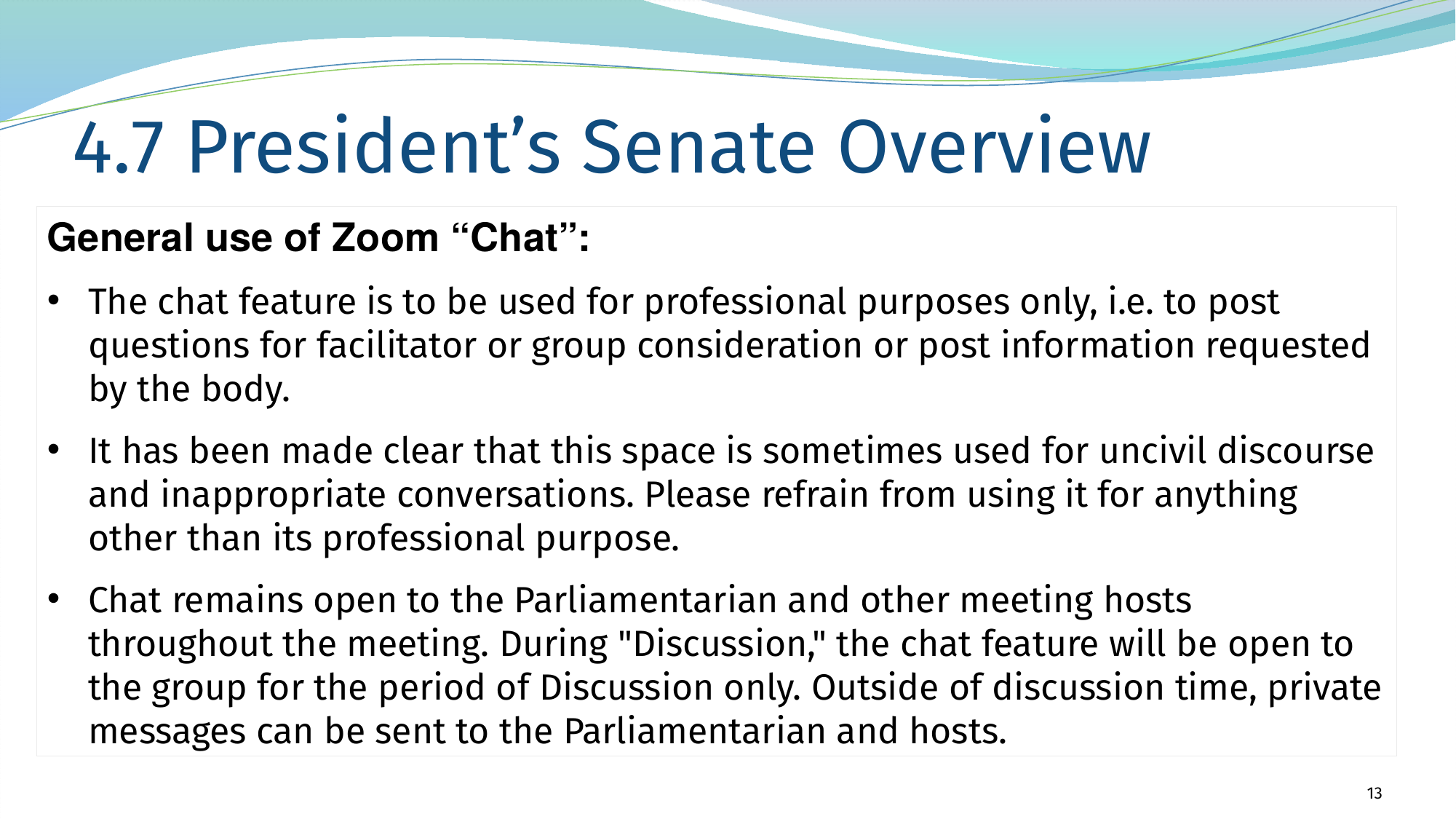

# 4.7 President’s Senate Overview
General use of Zoom “Chat”:

The chat feature is to be used for professional purposes only, i.e. to post questions for facilitator or group consideration or post information requested by the body.

It has been made clear that this space is sometimes used for uncivil discourse and inappropriate conversations. Please refrain from using it for anything other than its professional purpose.

Chat remains open to the Parliamentarian and other meeting hosts throughout the meeting. During "Discussion," the chat feature will be open to the group for the period of Discussion only. Outside of discussion time, private messages can be sent to the Parliamentarian and hosts.

13